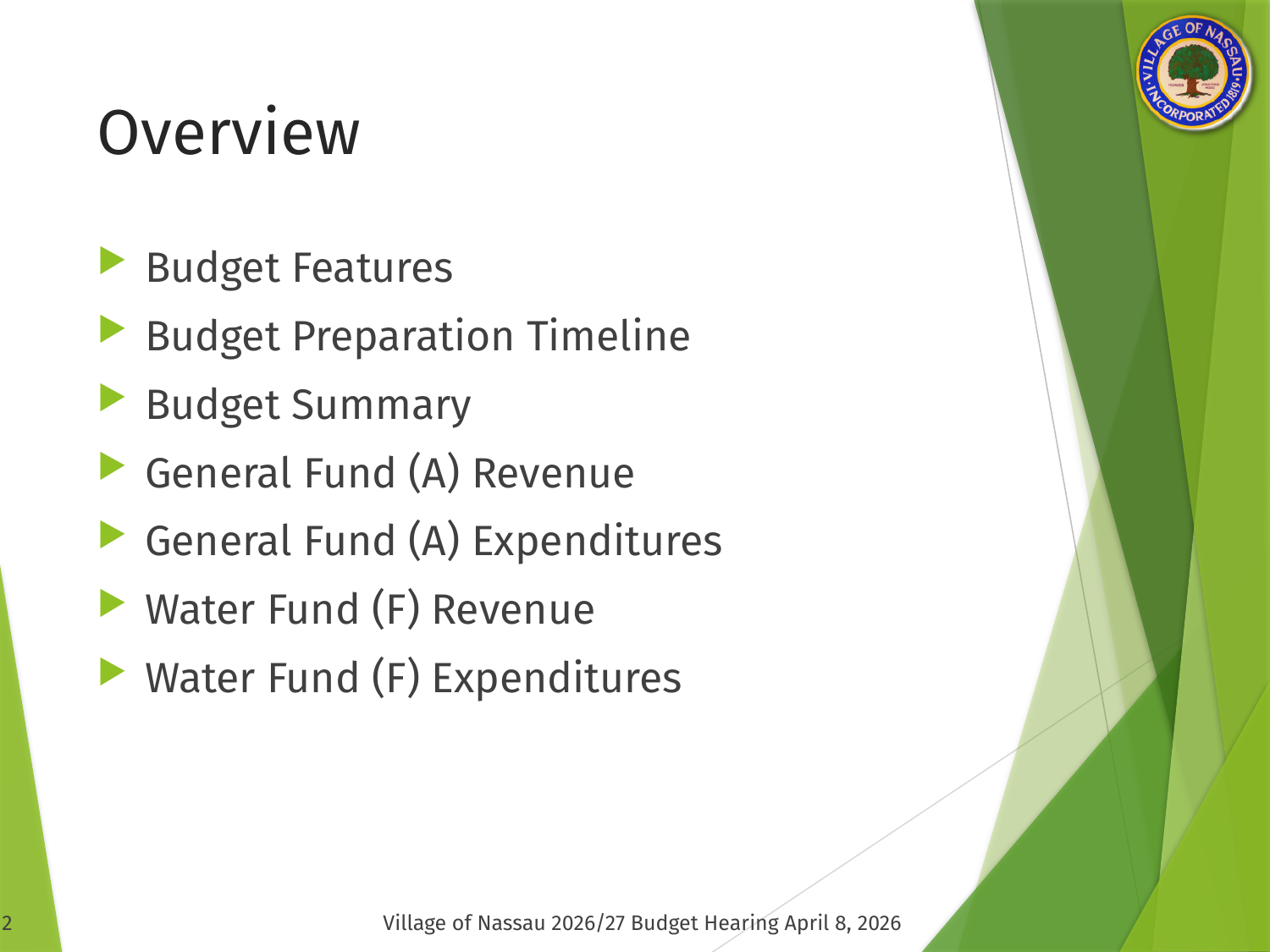

# Overview
Budget Features
Budget Preparation Timeline
Budget Summary
General Fund (A) Revenue
General Fund (A) Expenditures
Water Fund (F) Revenue
Water Fund (F) Expenditures